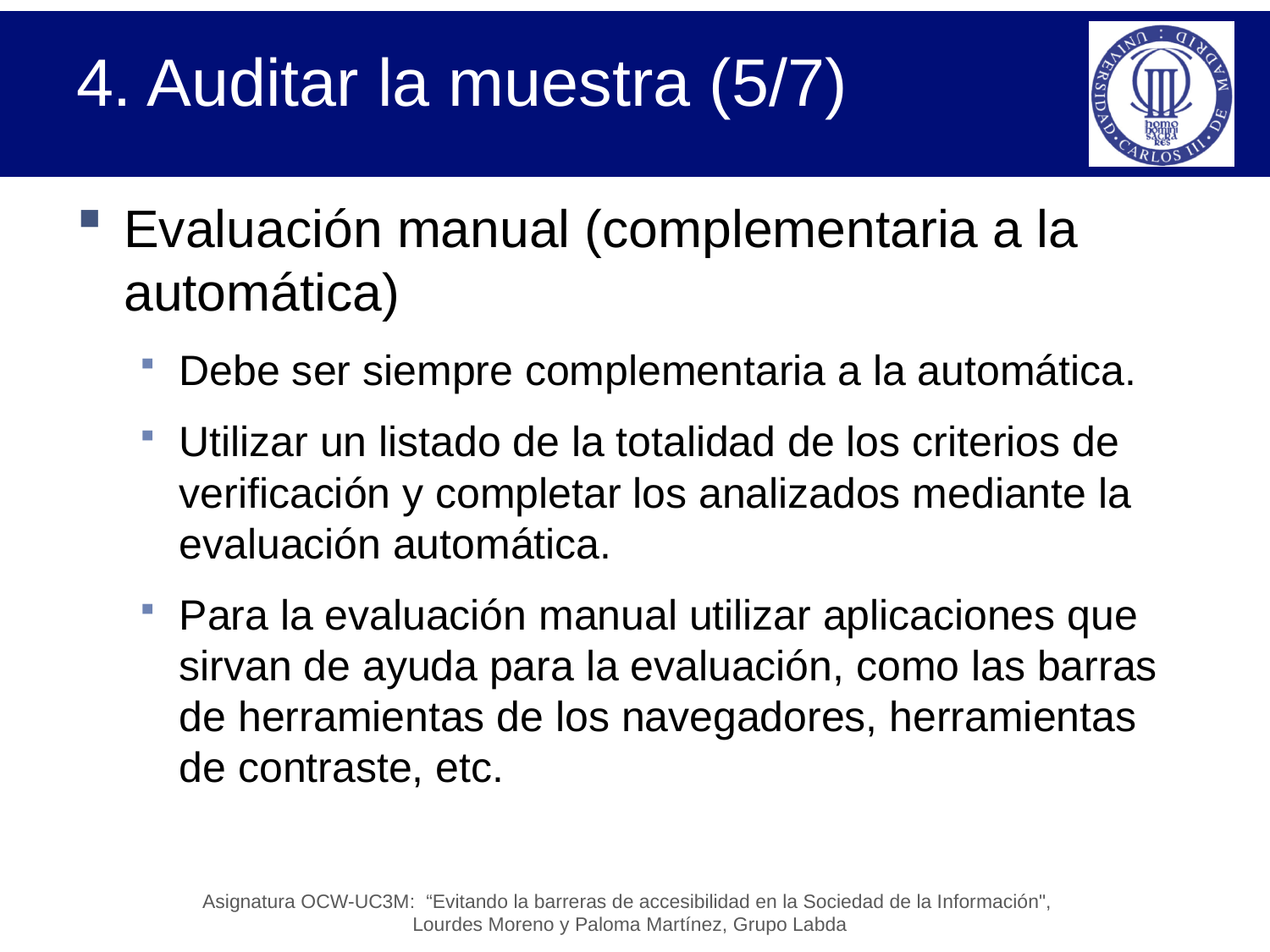

# 4. Auditar la muestra (5/7)
Evaluación manual (complementaria a la automática)
Debe ser siempre complementaria a la automática.
Utilizar un listado de la totalidad de los criterios de verificación y completar los analizados mediante la evaluación automática.
Para la evaluación manual utilizar aplicaciones que sirvan de ayuda para la evaluación, como las barras de herramientas de los navegadores, herramientas de contraste, etc.
Asignatura OCW-UC3M:  “Evitando la barreras de accesibilidad en la Sociedad de la Información",
Lourdes Moreno y Paloma Martínez, Grupo Labda